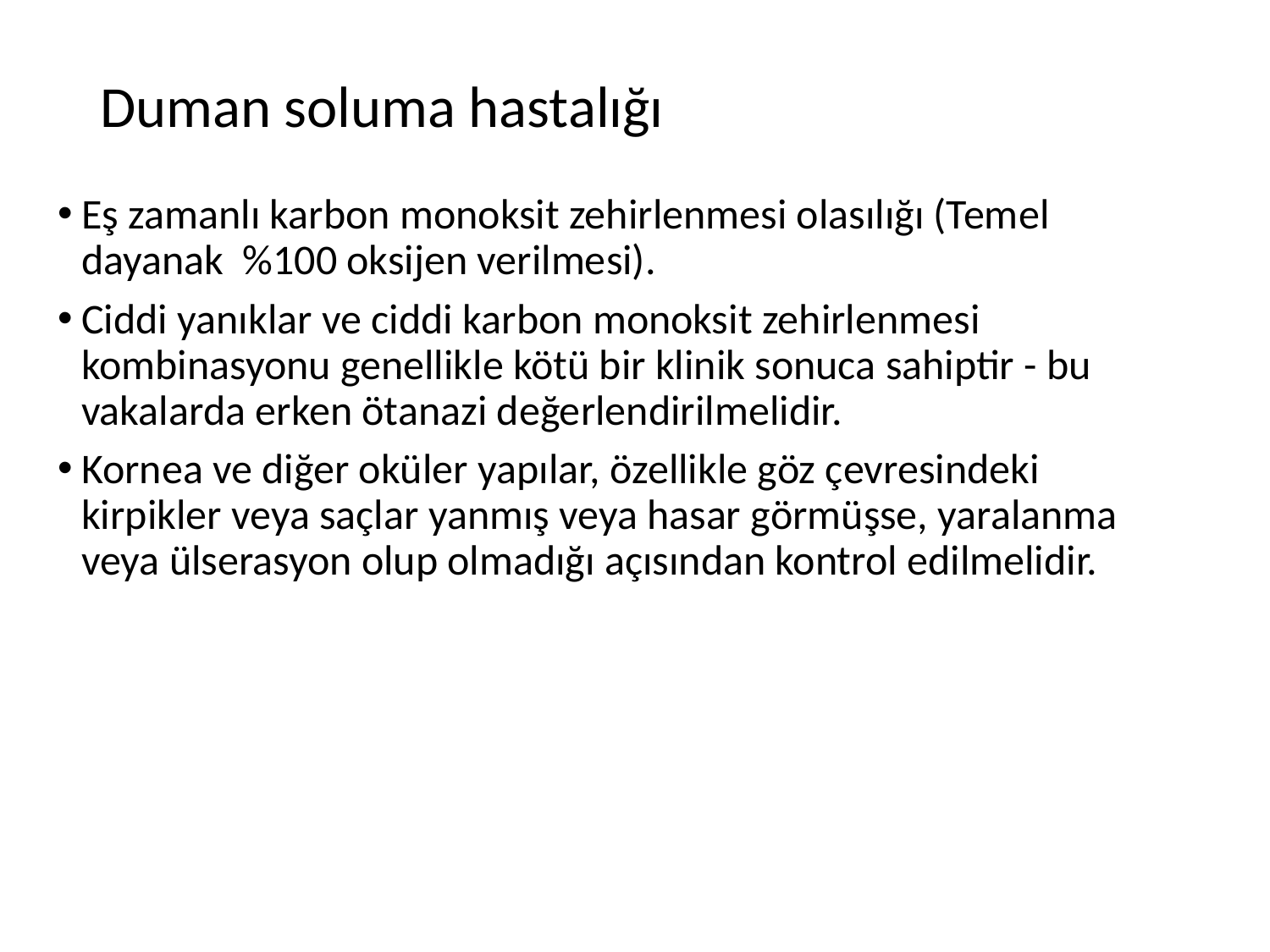

# Duman soluma hastalığı
Eş zamanlı karbon monoksit zehirlenmesi olasılığı (Temel dayanak  %100 oksijen verilmesi).
Ciddi yanıklar ve ciddi karbon monoksit zehirlenmesi kombinasyonu genellikle kötü bir klinik sonuca sahiptir - bu vakalarda erken ötanazi değerlendirilmelidir.
Kornea ve diğer oküler yapılar, özellikle göz çevresindeki kirpikler veya saçlar yanmış veya hasar görmüşse, yaralanma veya ülserasyon olup olmadığı açısından kontrol edilmelidir.